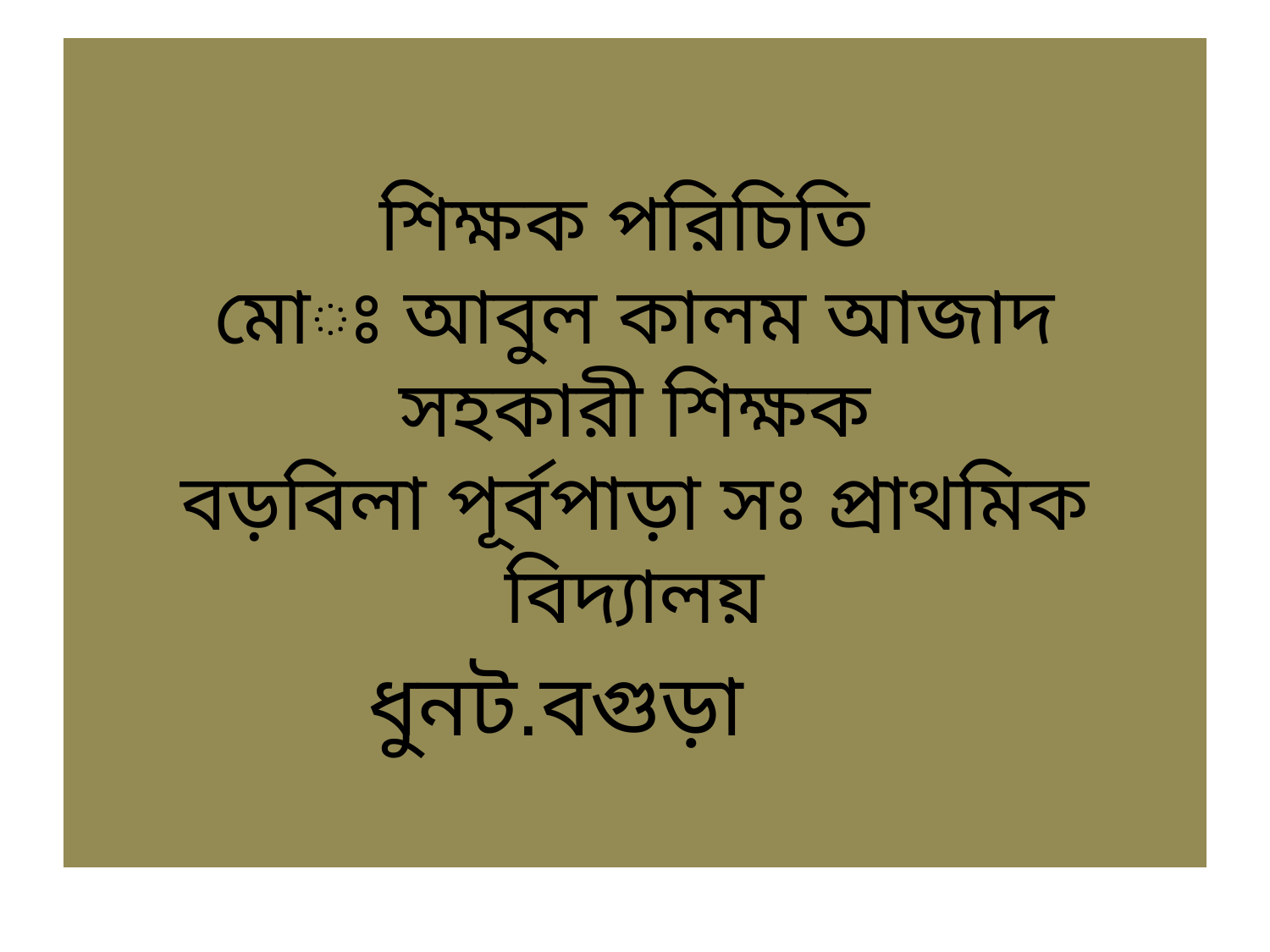

# শিক্ষক পরিচিতি মোঃ আবুল কালম আজাদ সহকারী শিক্ষক বড়বিলা পূর্বপাড়া সঃ প্রাথমিক বিদ্যালয়

ধুনট.বগুড়া